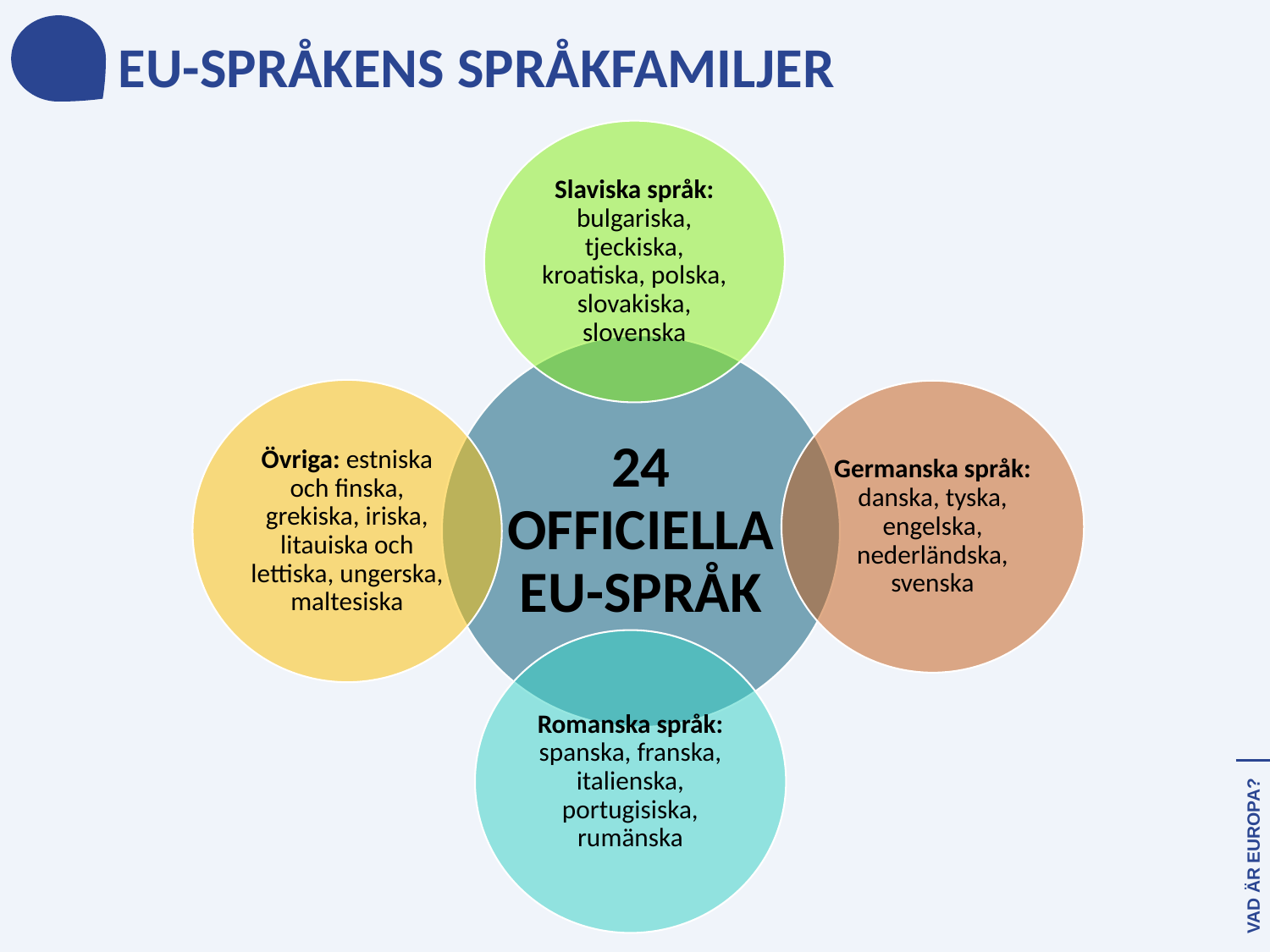

EU-SPRÅKENS SPRÅKFAMILJER
24 OFFICIELLA EU-SPRÅK
Slaviska språk: bulgariska, tjeckiska, kroatiska, polska, slovakiska, slovenska
Germanska språk: danska, tyska, engelska, nederländska, svenska
Romanska språk: spanska, franska, italienska, portugisiska, rumänska
Övriga: estniska och finska, grekiska, iriska, litauiska och lettiska, ungerska, maltesiska

VAD ÄR EUROPA?